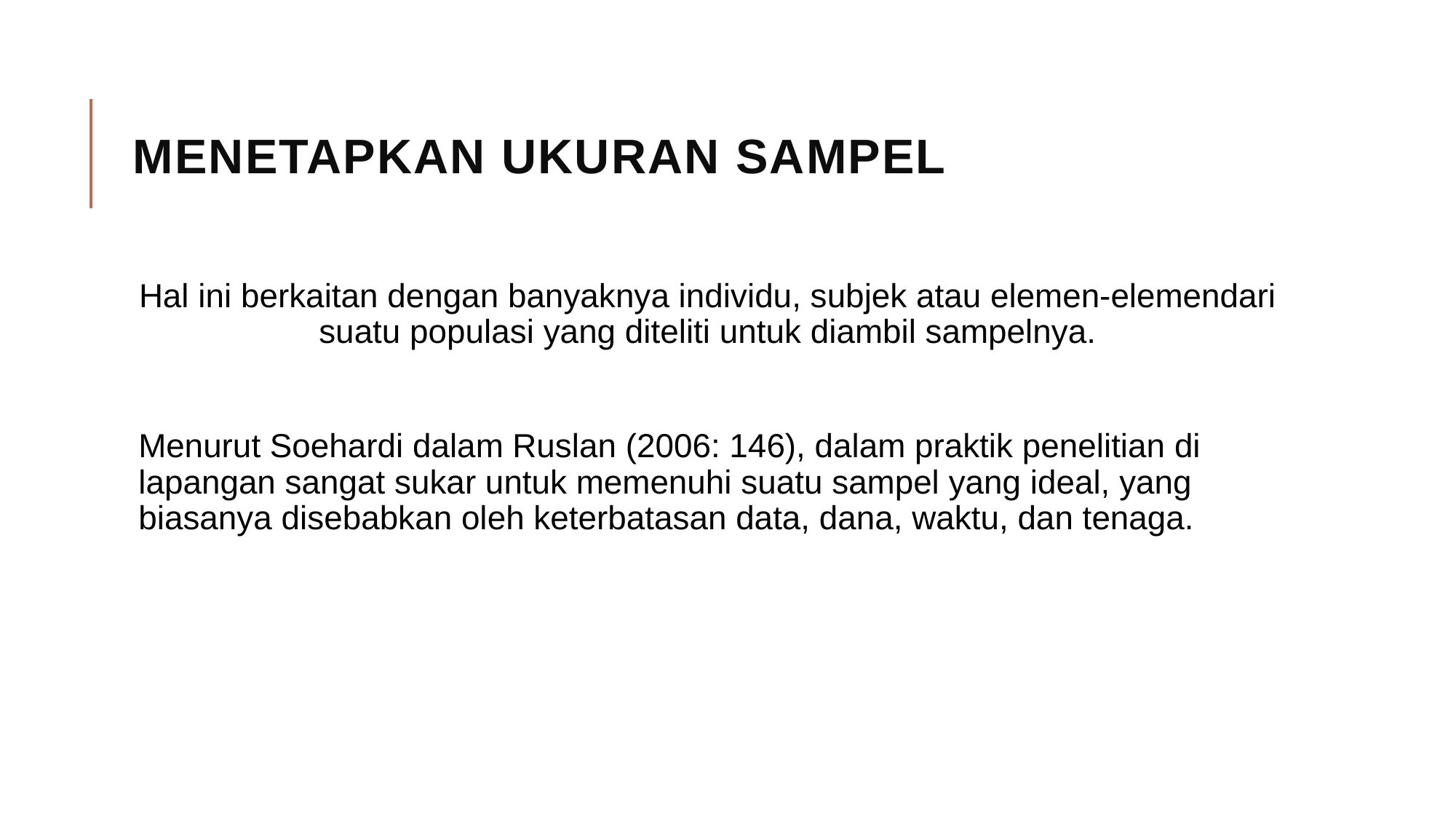

# Menetapkan ukuran sampel
Hal ini berkaitan dengan banyaknya individu, subjek atau elemen-elemendari suatu populasi yang diteliti untuk diambil sampelnya.

Menurut Soehardi dalam Ruslan (2006: 146), dalam praktik penelitian di lapangan sangat sukar untuk memenuhi suatu sampel yang ideal, yang biasanya disebabkan oleh keterbatasan data, dana, waktu, dan tenaga.